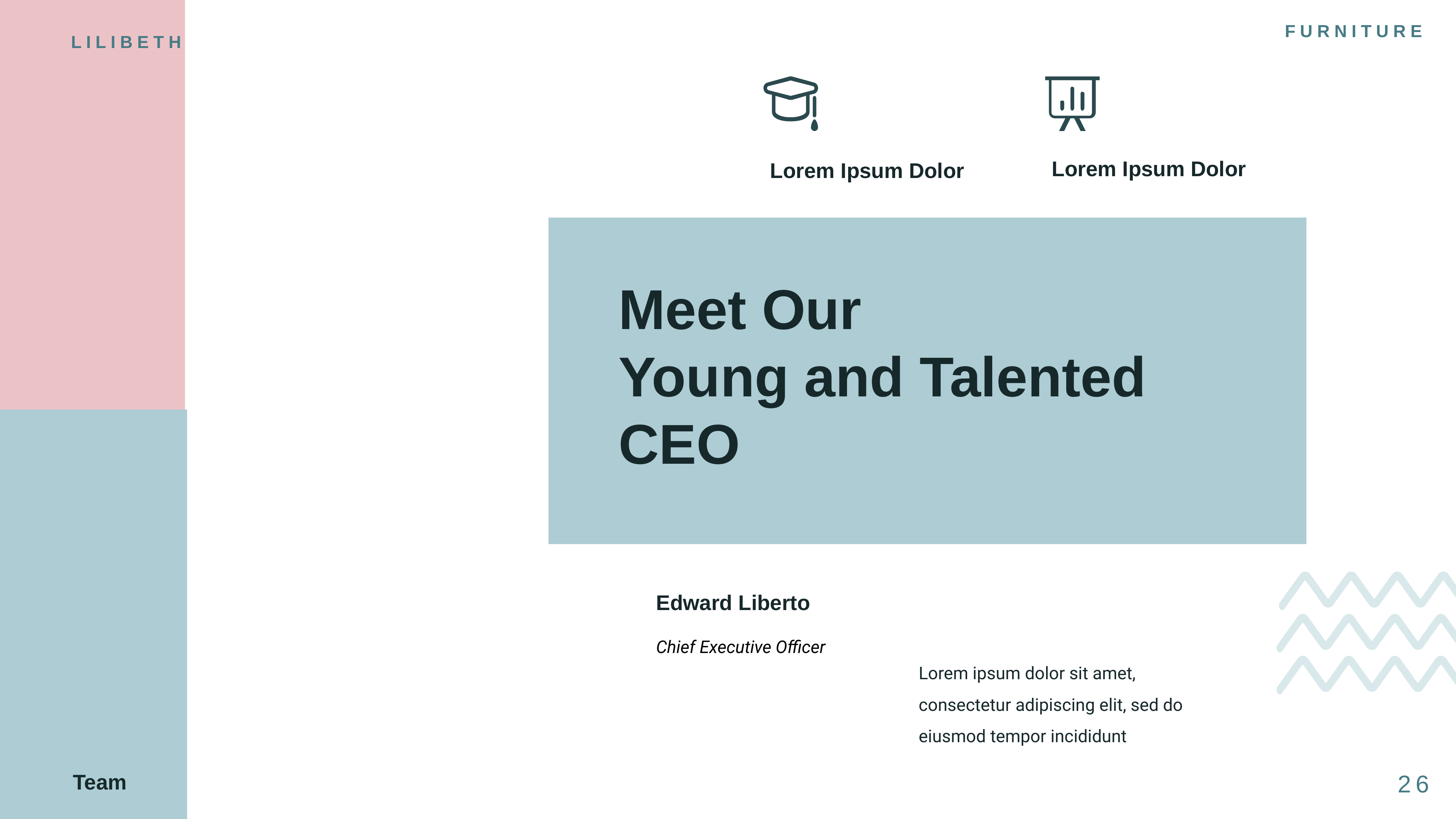

FURNITURE
LILIBETH

Lorem Ipsum Dolor
Lorem Ipsum Dolor

Meet Our
Young and Talented
CEO

Edward Liberto
Chief Executive Officer
Lorem ipsum dolor sit amet, consectetur adipiscing elit, sed do eiusmod tempor incididunt
Team
26